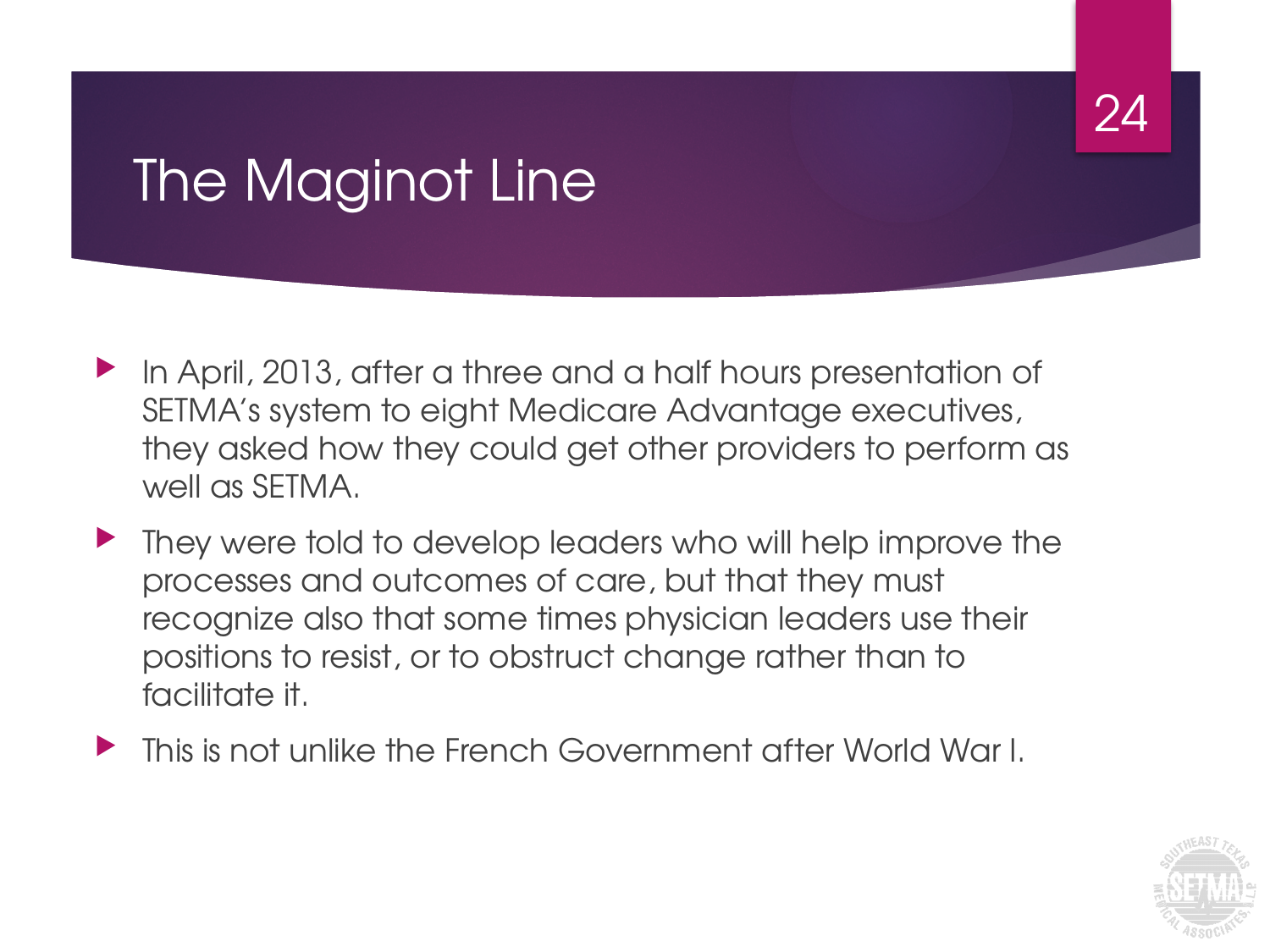

24
# The Maginot Line
In April, 2013, after a three and a half hours presentation of SETMA’s system to eight Medicare Advantage executives, they asked how they could get other providers to perform as well as SETMA.
They were told to develop leaders who will help improve the processes and outcomes of care, but that they must recognize also that some times physician leaders use their positions to resist, or to obstruct change rather than to facilitate it.
This is not unlike the French Government after World War I.